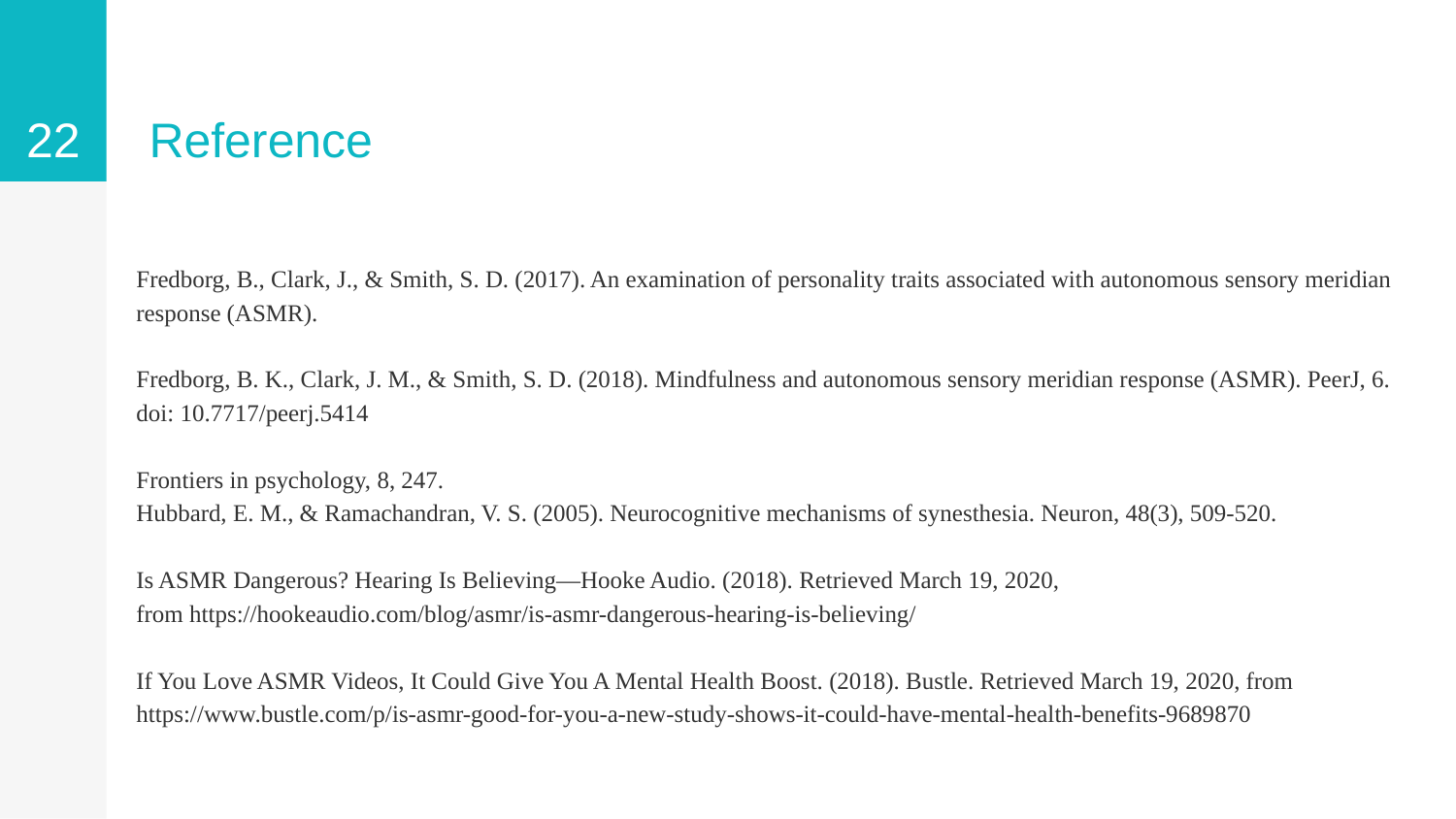

22
# Reference
Fredborg, B., Clark, J., & Smith, S. D. (2017). An examination of personality traits associated with autonomous sensory meridian response (ASMR).

Fredborg, B. K., Clark, J. M., & Smith, S. D. (2018). Mindfulness and autonomous sensory meridian response (ASMR). PeerJ, 6. doi: 10.7717/peerj.5414

Frontiers in psychology, 8, 247.
Hubbard, E. M., & Ramachandran, V. S. (2005). Neurocognitive mechanisms of synesthesia. Neuron, 48(3), 509-520.

Is ASMR Dangerous? Hearing Is Believing—Hooke Audio. (2018). Retrieved March 19, 2020,
from https://hookeaudio.com/blog/asmr/is-asmr-dangerous-hearing-is-believing/

If You Love ASMR Videos, It Could Give You A Mental Health Boost. (2018). Bustle. Retrieved March 19, 2020, from https://www.bustle.com/p/is-asmr-good-for-you-a-new-study-shows-it-could-have-mental-health-benefits-9689870